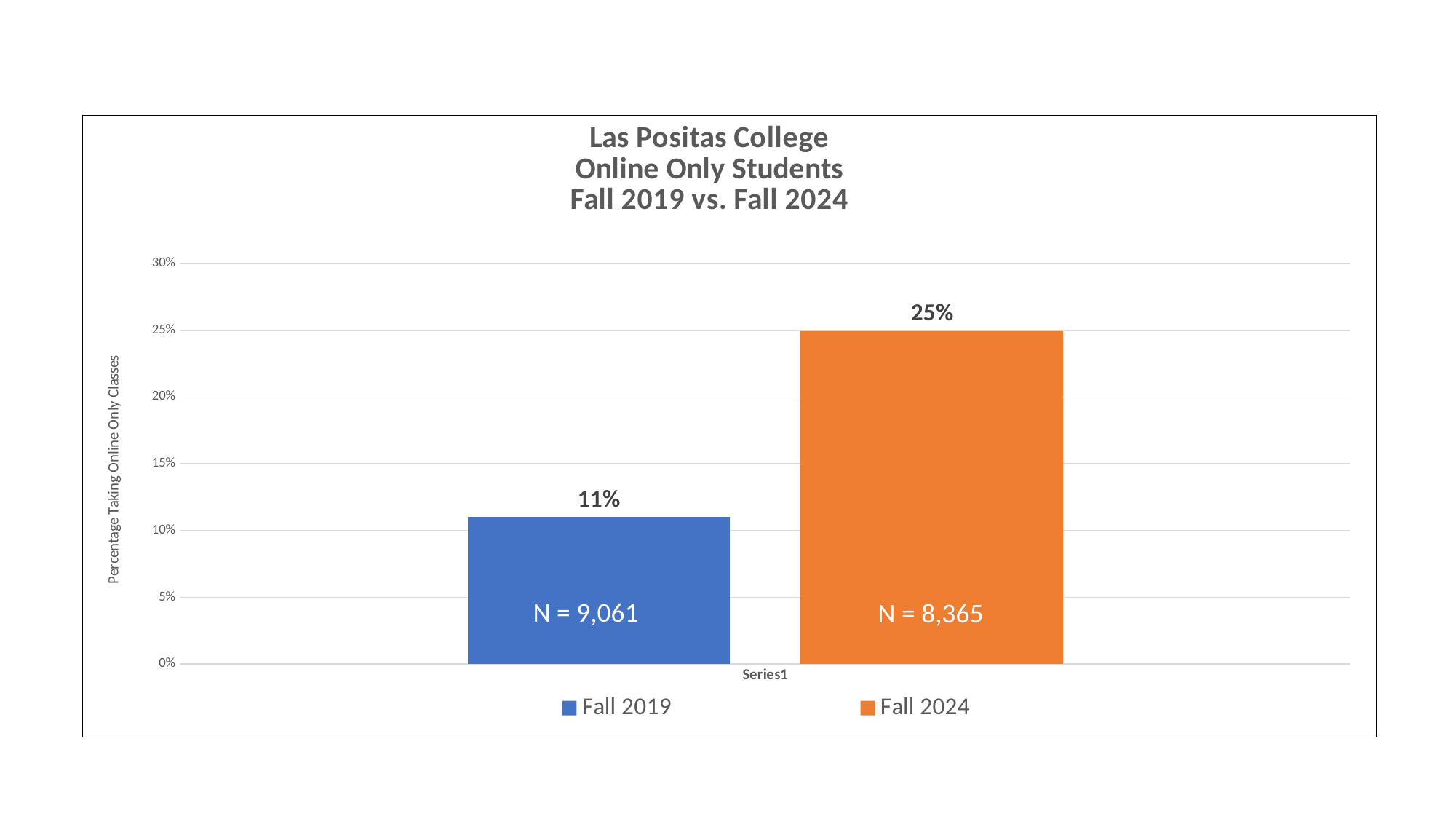

### Chart: Las Positas College
Online Only Students
Fall 2019 vs. Fall 2024

| Category |  |  |
|---|---|---|
|  | 0.11 | 0.25 |
N = 9,061
N = 8,365